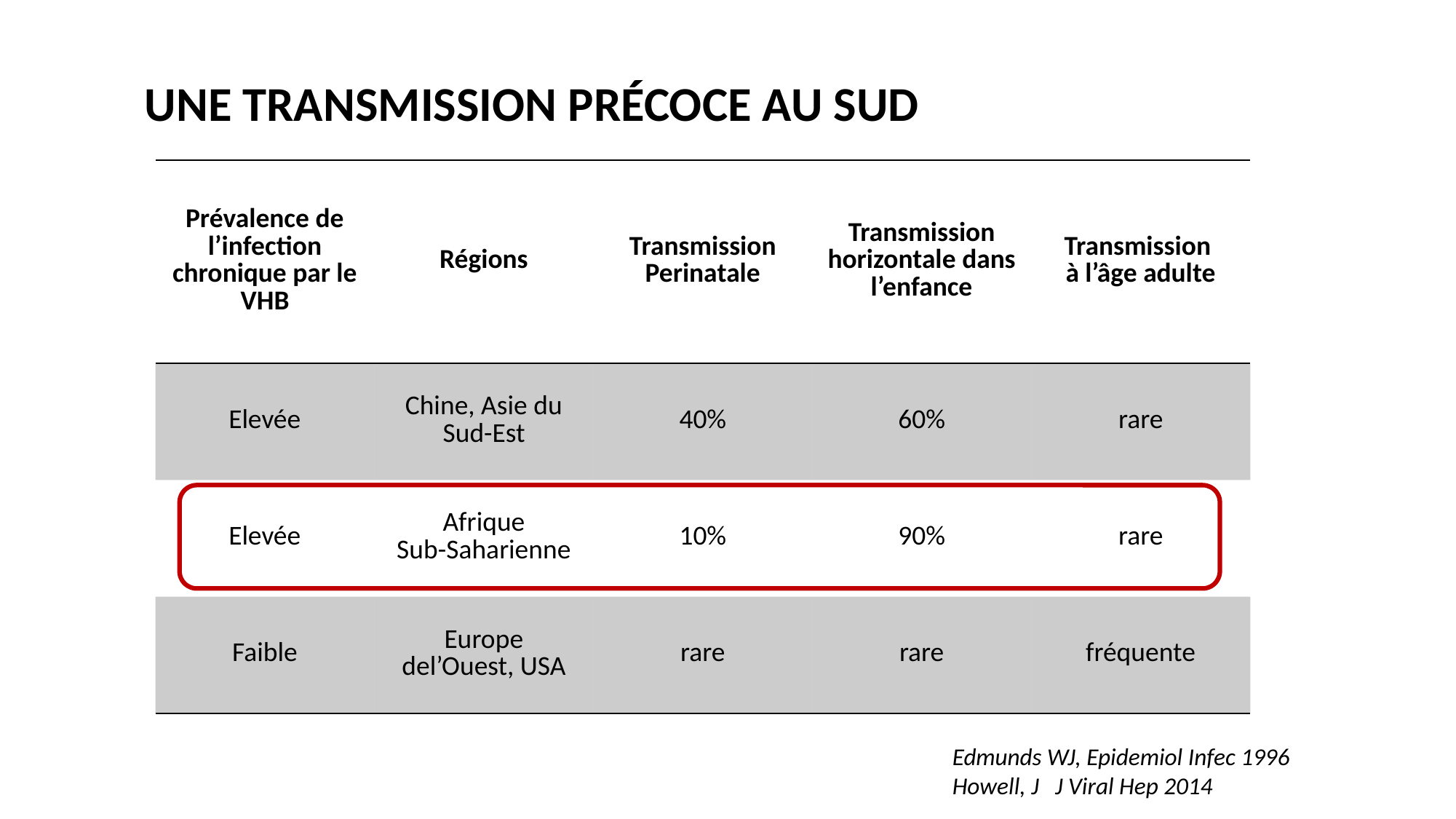

UNE TRANSMISSION PRÉCOCE AU SUD
| Prévalence de l’infection chronique par le VHB | Régions | Transmission Perinatale | Transmission horizontale dans l’enfance | Transmission à l’âge adulte |
| --- | --- | --- | --- | --- |
| Elevée | Chine, Asie du Sud-Est | 40% | 60% | rare |
| Elevée | Afrique Sub-Saharienne | 10% | 90% | rare |
| Faible | Europe del’Ouest, USA | rare | rare | fréquente |

Edmunds WJ, Epidemiol Infec 1996
Howell, J   J Viral Hep 2014